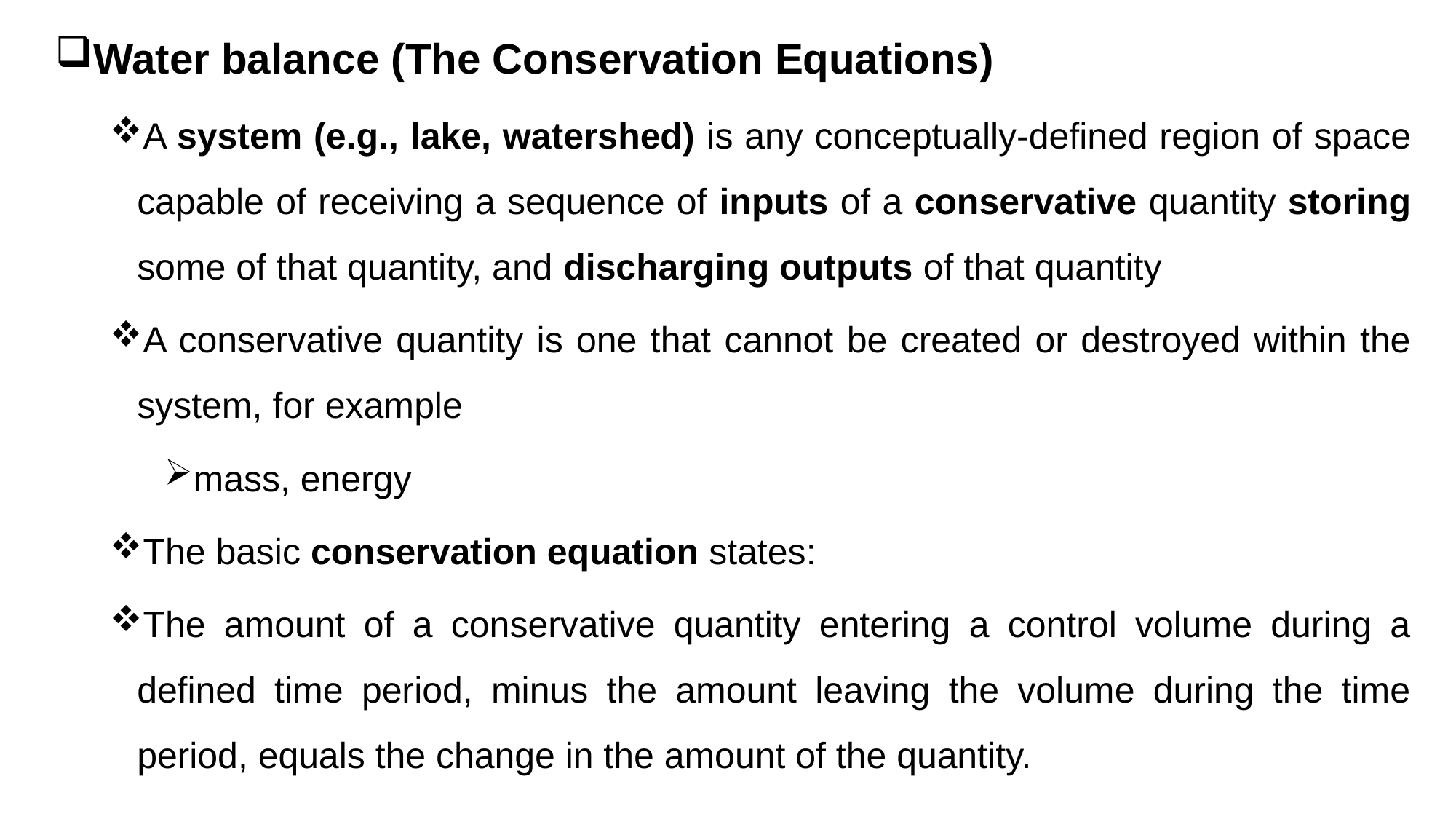

Water balance (The Conservation Equations)
A system (e.g., lake, watershed) is any conceptually-defined region of space capable of receiving a sequence of inputs of a conservative quantity storing some of that quantity, and discharging outputs of that quantity
A conservative quantity is one that cannot be created or destroyed within the system, for example
mass, energy
The basic conservation equation states:
The amount of a conservative quantity entering a control volume during a defined time period, minus the amount leaving the volume during the time period, equals the change in the amount of the quantity.